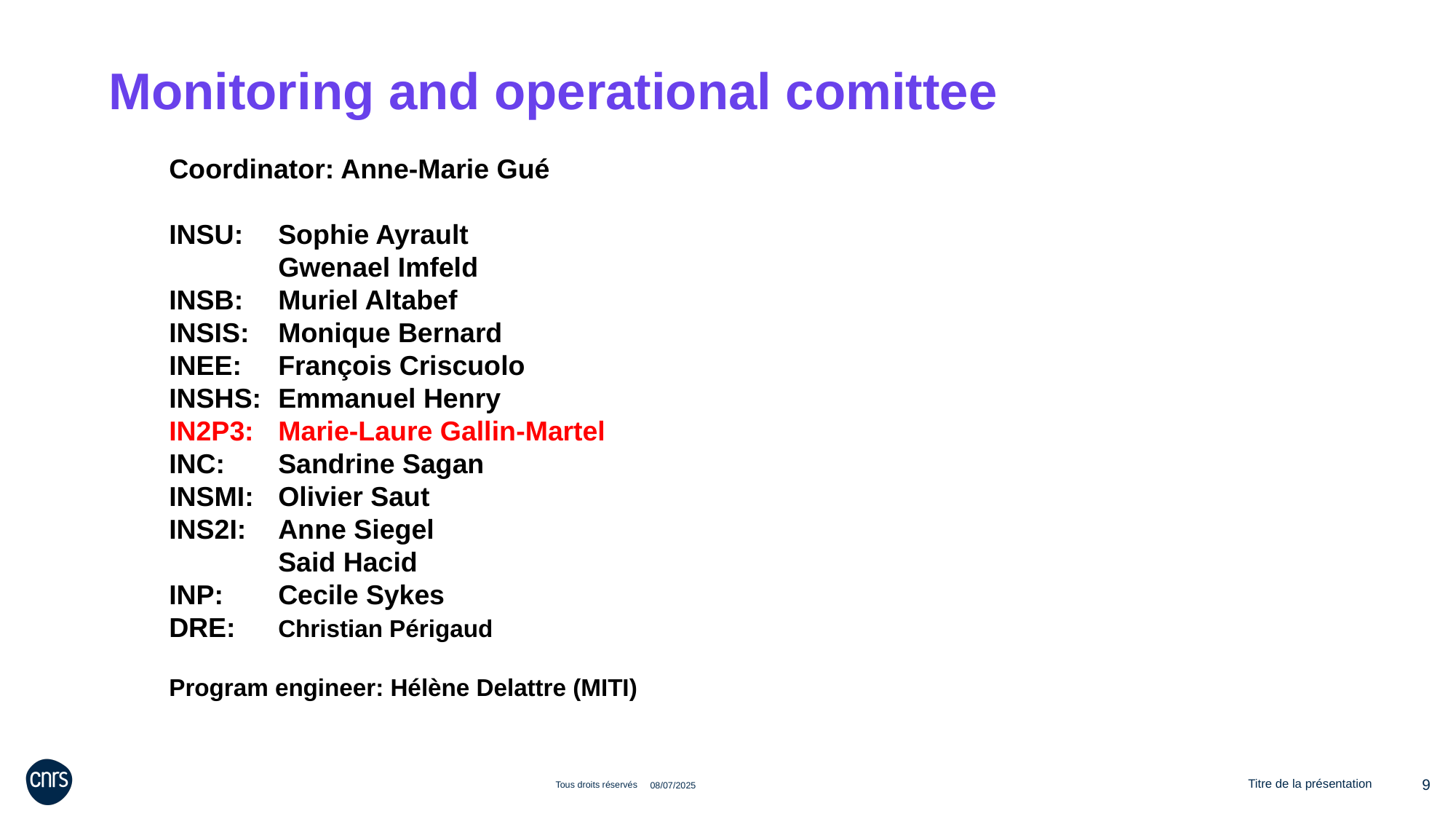

Monitoring and operational comittee
Coordinator: Anne-Marie Gué

INSU: 	Sophie Ayrault
	Gwenael Imfeld
INSB: 	Muriel Altabef
INSIS: 	Monique Bernard
INEE: 	François Criscuolo
INSHS: 	Emmanuel Henry
IN2P3: 	Marie-Laure Gallin-Martel
INC:	Sandrine Sagan
INSMI:	Olivier Saut
INS2I: 	Anne Siegel
	Said Hacid
INP:	Cecile Sykes
DRE: 	Christian Périgaud

Program engineer: Hélène Delattre (MITI)